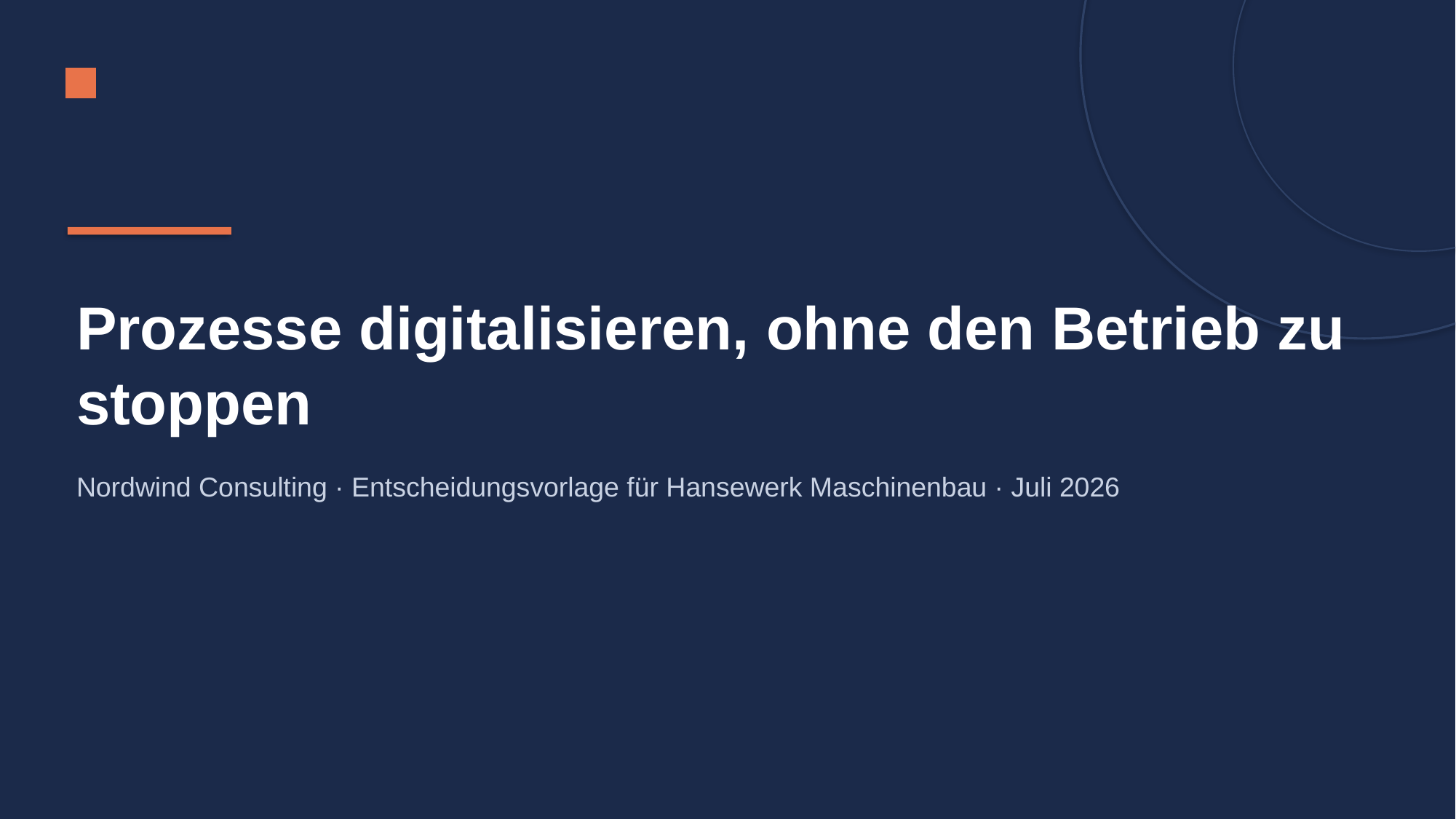

# Prozesse digitalisieren, ohne den Betrieb zu stoppen
Nordwind Consulting · Entscheidungsvorlage für Hansewerk Maschinenbau · Juli 2026